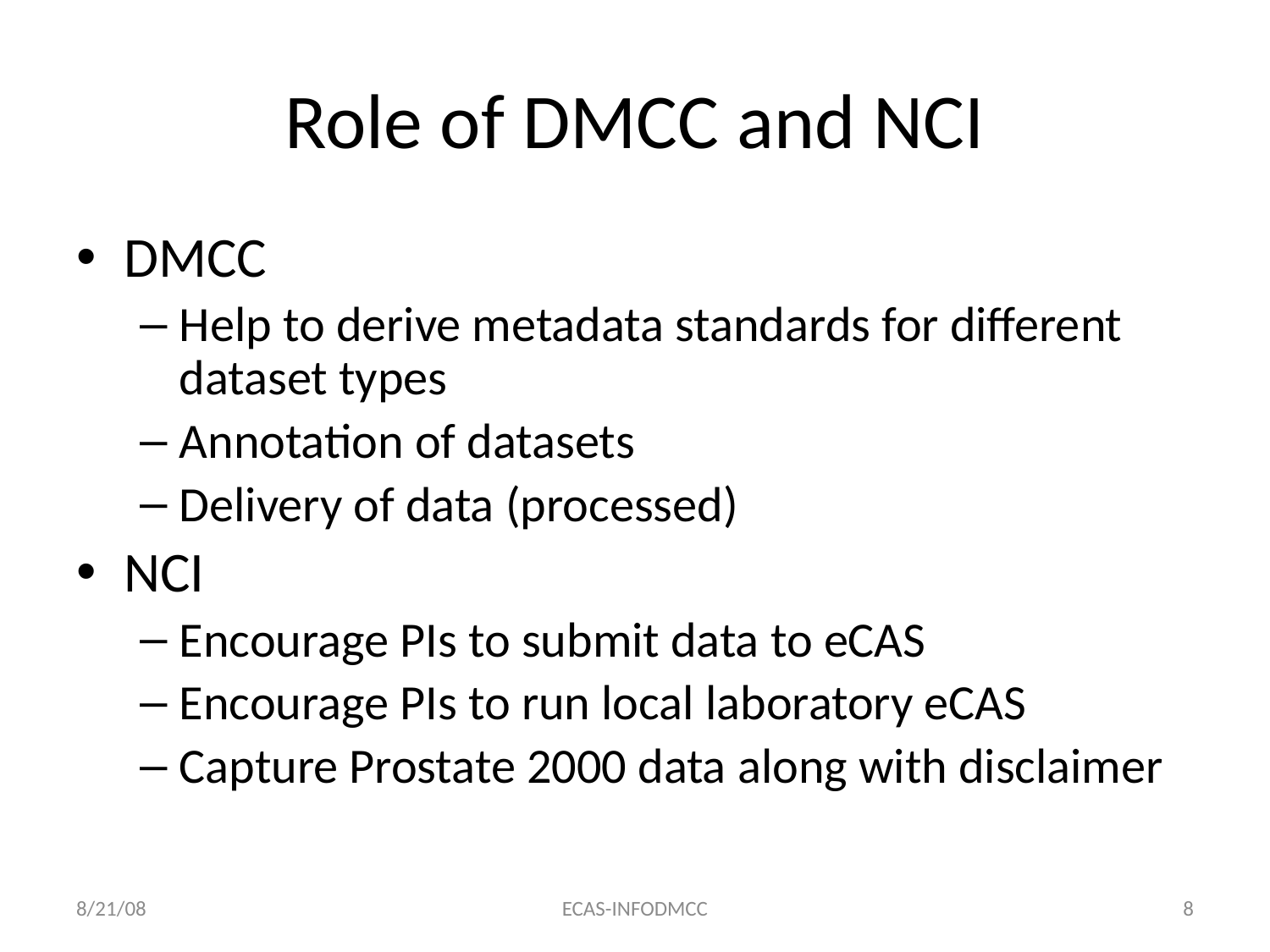

# Role of DMCC and NCI
DMCC
Help to derive metadata standards for different dataset types
Annotation of datasets
Delivery of data (processed)
NCI
Encourage PIs to submit data to eCAS
Encourage PIs to run local laboratory eCAS
Capture Prostate 2000 data along with disclaimer

8/21/08
ECAS-INFODMCC
8